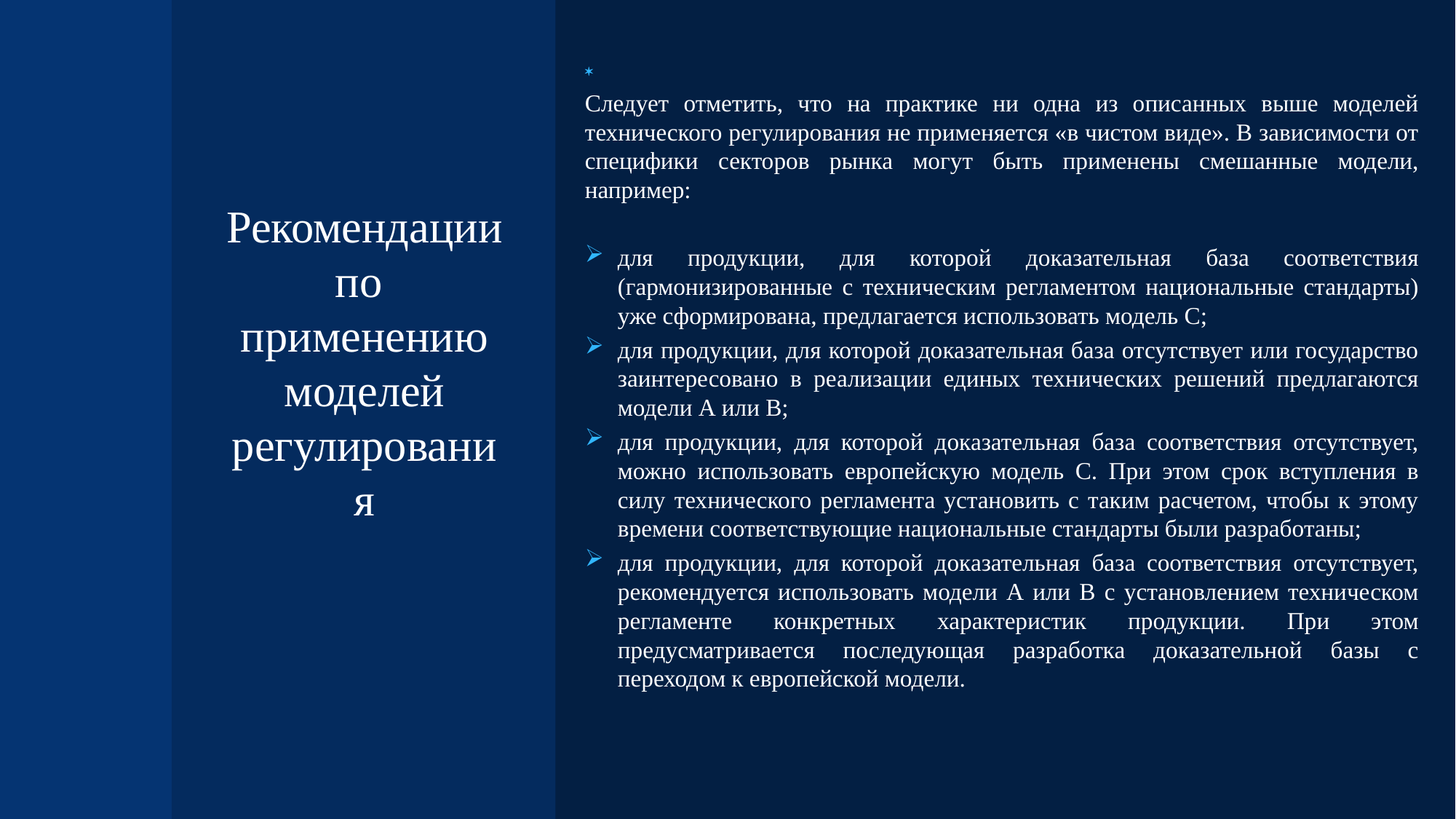

Следует отметить, что на практике ни одна из описанных выше моделей технического регулирования не применяется «в чистом виде». В зависимости от специфики секторов рынка могут быть применены смешанные модели, например:

для продукции, для которой доказательная база соответствия (гармонизированные с техническим регламентом национальные стандарты) уже сформирована, предлагается использовать модель С;
для продукции, для которой доказательная база отсутствует или государство заинтересовано в реализации единых технических решений предлагаются модели А или В;
для продукции, для которой доказательная база соответствия отсутствует, можно использовать европейскую модель С. При этом срок вступления в силу технического регламента установить с таким расчетом, чтобы к этому времени соответствующие национальные стандарты были разработаны;
для продукции, для которой доказательная база соответствия отсутствует, рекомендуется использовать модели А или В с установлением техническом регламенте конкретных характеристик продукции. При этом предусматривается последующая разработка доказательной базы с переходом к европейской модели.
# Рекомендации по  применению моделей регулирования